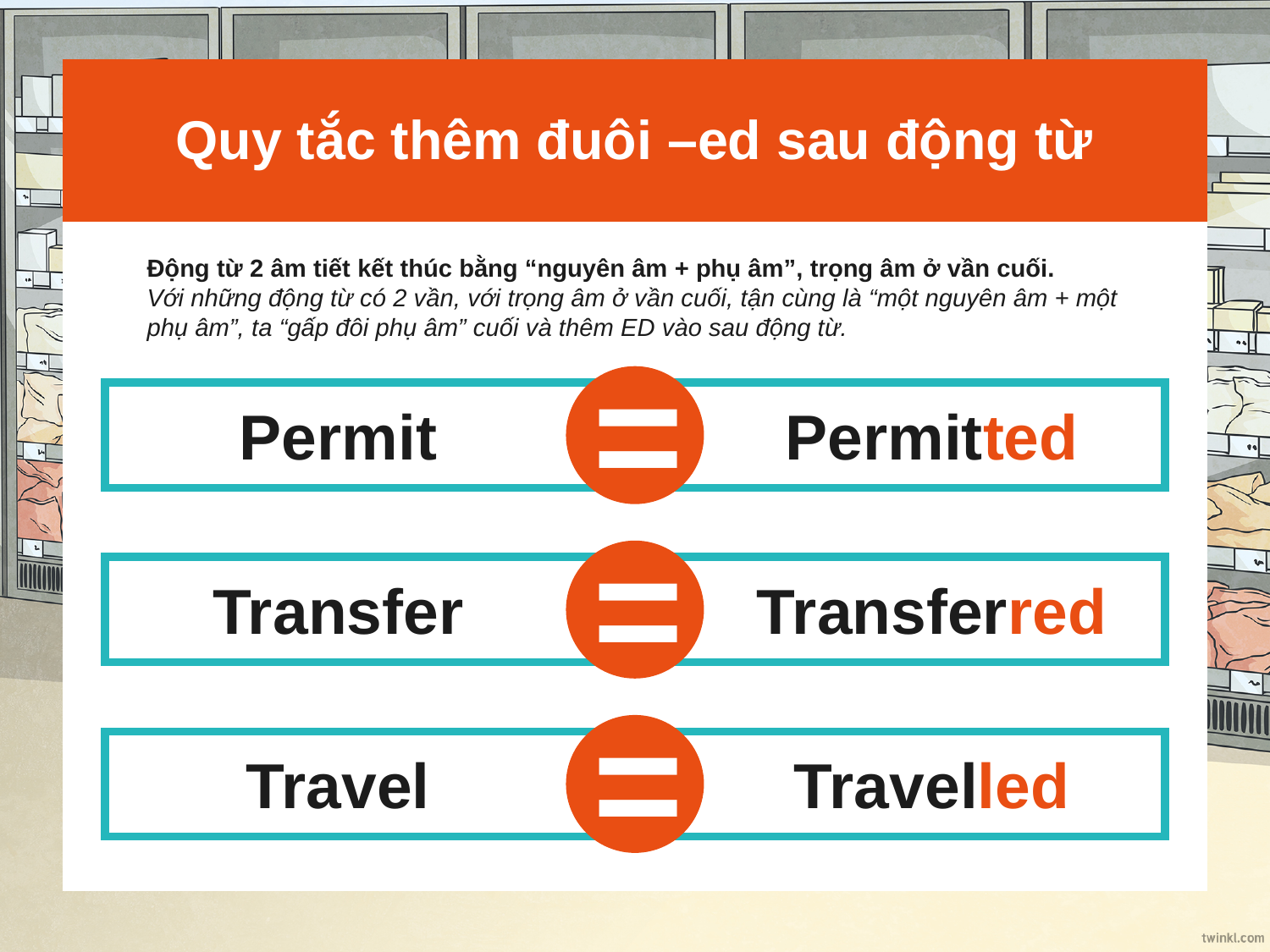

# Quy tắc thêm đuôi –ed sau động từ
Động từ 2 âm tiết kết thúc bằng “nguyên âm + phụ âm”, trọng âm ở vần cuối.
Với những động từ có 2 vần, với trọng âm ở vần cuối, tận cùng là “một nguyên âm + một phụ âm”, ta “gấp đôi phụ âm” cuối và thêm ED vào sau động từ.

=

Permit
Permitted
=

Transfer
Transferred
=

Travel
Travelled